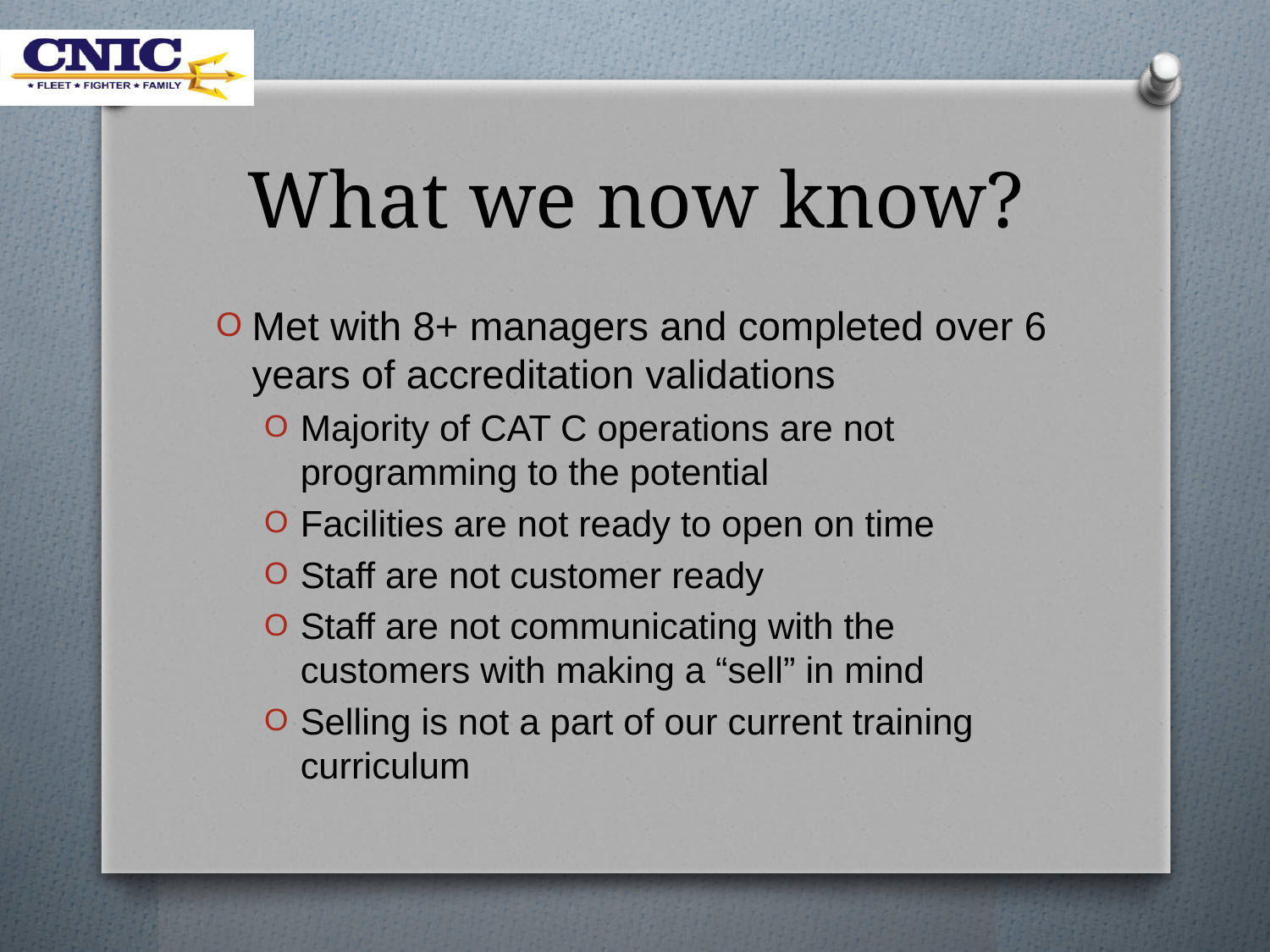

# What we now know?
Met with 8+ managers and completed over 6 years of accreditation validations
Majority of CAT C operations are not programming to the potential
Facilities are not ready to open on time
Staff are not customer ready
Staff are not communicating with the customers with making a “sell” in mind
Selling is not a part of our current training curriculum